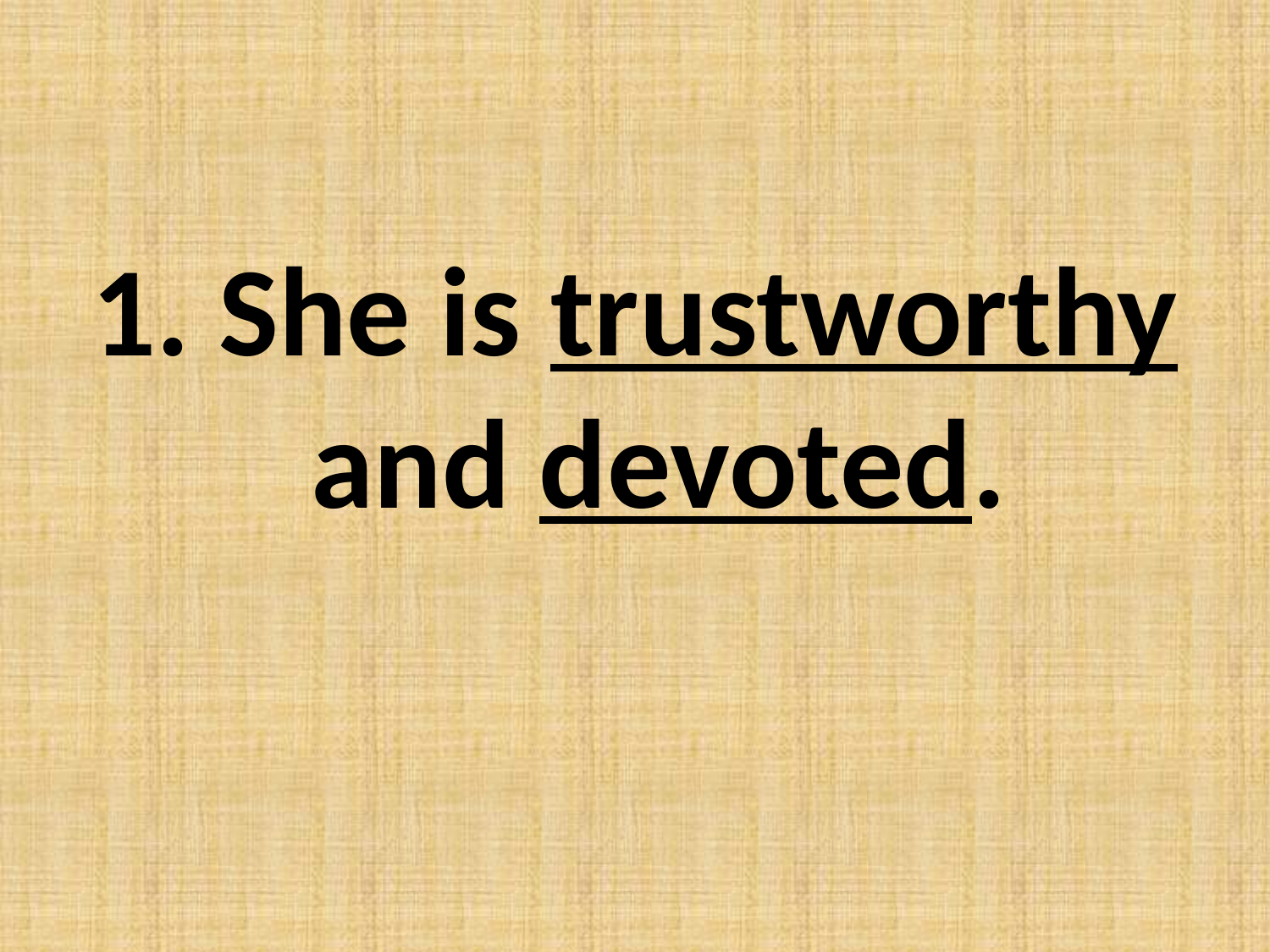

#
1. She is trustworthy and devoted.